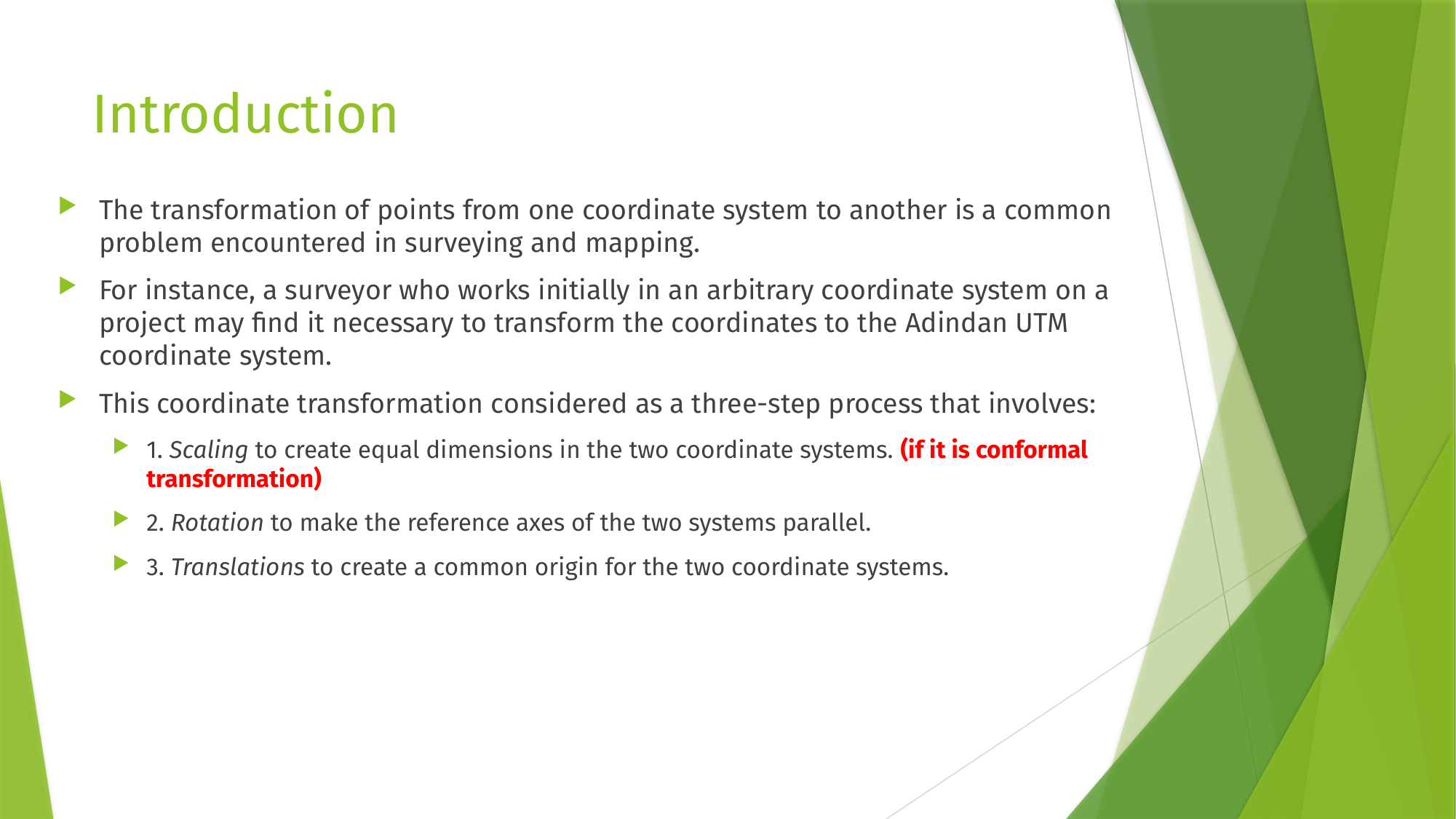

# Introduction
The transformation of points from one coordinate system to another is a common problem encountered in surveying and mapping.
For instance, a surveyor who works initially in an arbitrary coordinate system on a project may find it necessary to transform the coordinates to the Adindan UTM coordinate system.
This coordinate transformation considered as a three-step process that involves:
1. Scaling to create equal dimensions in the two coordinate systems. (if it is conformal transformation)
2. Rotation to make the reference axes of the two systems parallel.
3. Translations to create a common origin for the two coordinate systems.